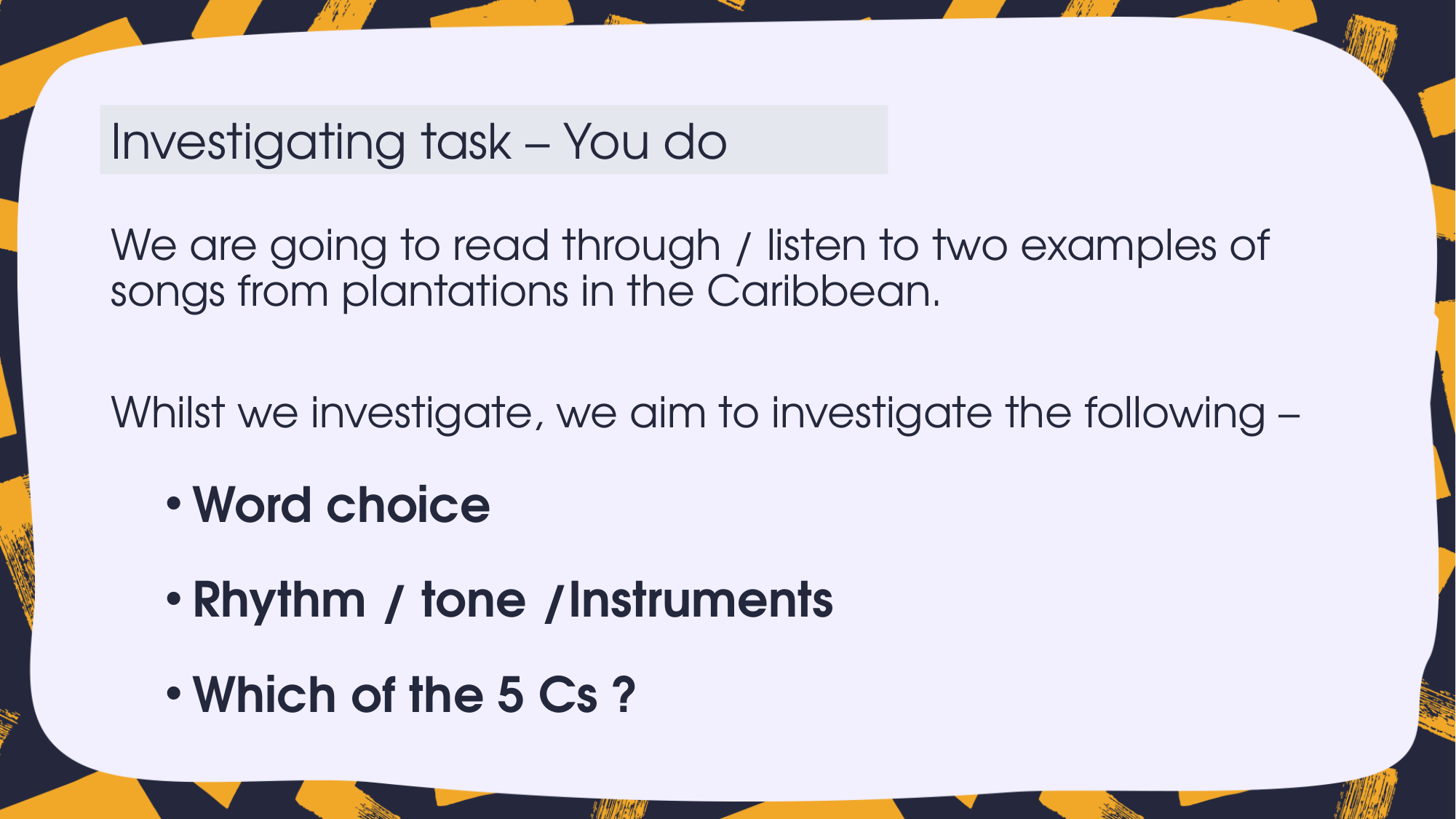

#
Investigating task – You do
We are going to read through / listen to two examples of songs from plantations in the Caribbean.

Whilst we investigate, we aim to investigate the following –
Word choice
Rhythm / tone /Instruments
Which of the 5 Cs ?